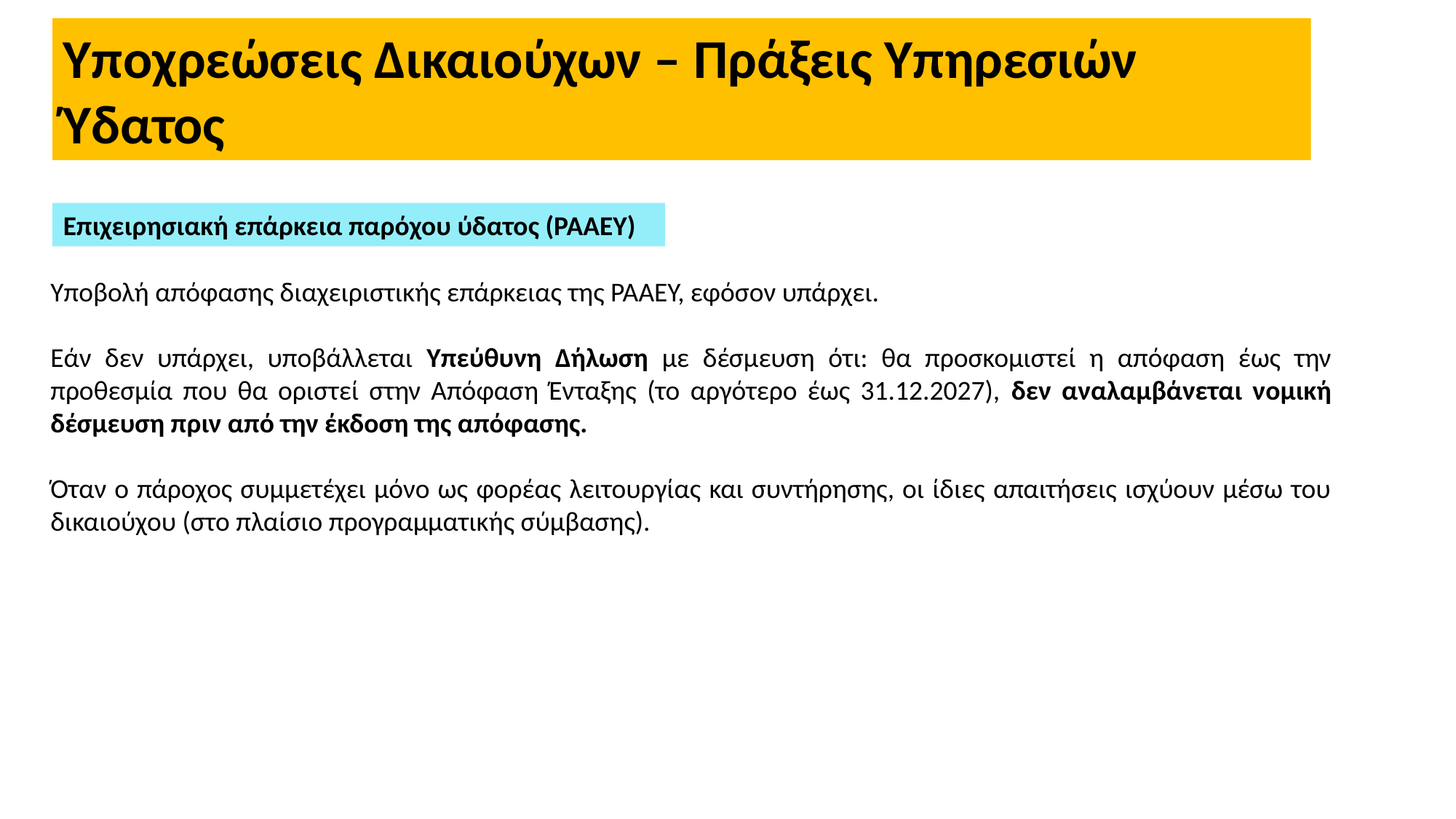

Υποχρεώσεις Δικαιούχων – Πράξεις Υπηρεσιών Ύδατος

Επιχειρησιακή επάρκεια παρόχου ύδατος (ΡΑΑΕΥ)

Υποβολή απόφασης διαχειριστικής επάρκειας της ΡΑΑΕΥ, εφόσον υπάρχει.

Εάν δεν υπάρχει, υποβάλλεται Υπεύθυνη Δήλωση με δέσμευση ότι: θα προσκομιστεί η απόφαση έως την προθεσμία που θα οριστεί στην Απόφαση Ένταξης (το αργότερο έως 31.12.2027), δεν αναλαμβάνεται νομική δέσμευση πριν από την έκδοση της απόφασης.

Όταν ο πάροχος συμμετέχει μόνο ως φορέας λειτουργίας και συντήρησης, οι ίδιες απαιτήσεις ισχύουν μέσω του δικαιούχου (στο πλαίσιο προγραμματικής σύμβασης).